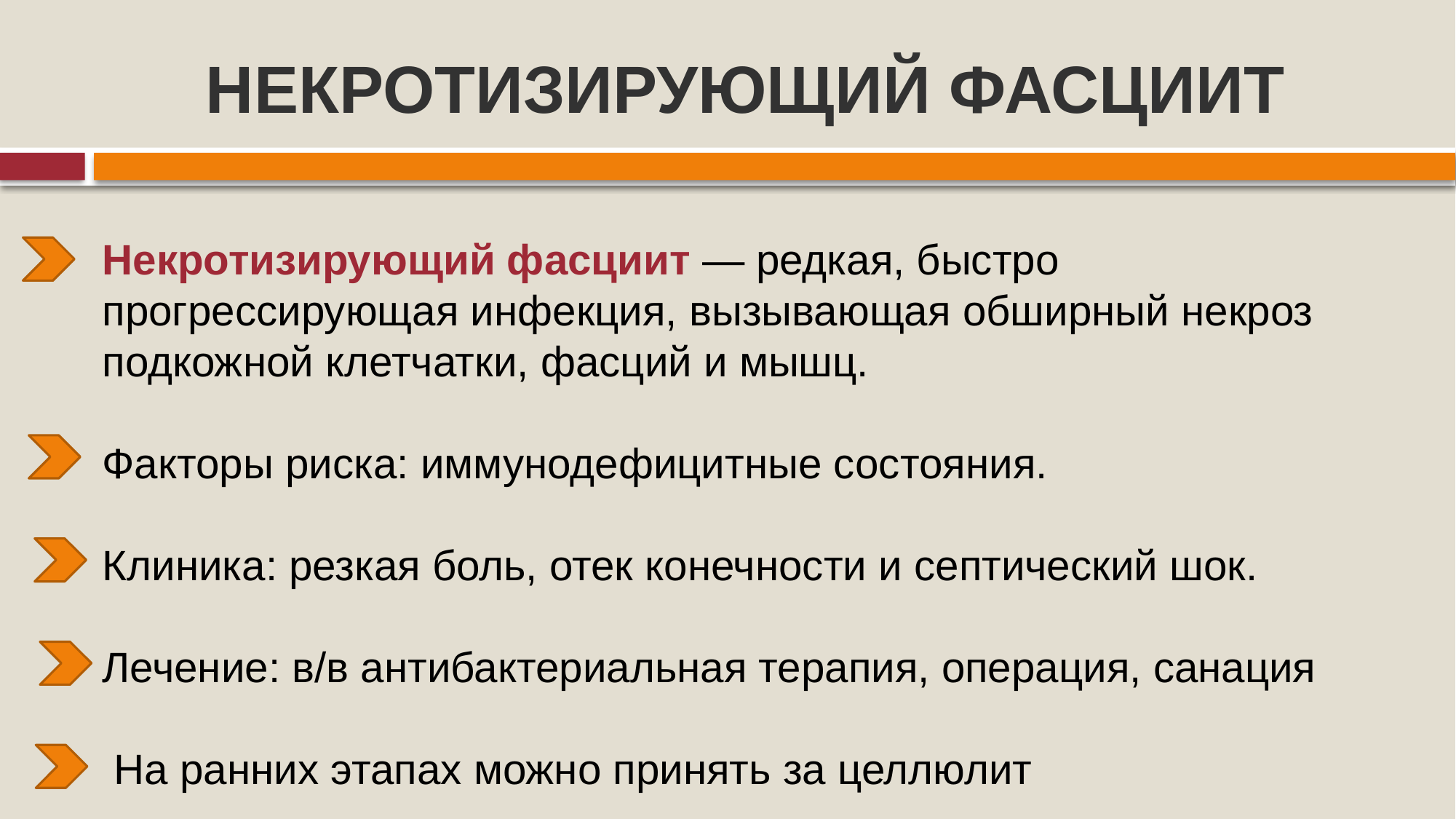

# НЕКРОТИЗИРУЮЩИЙ ФАСЦИИТ

Некротизирующий фасциит — редкая, быстро прогрессирующая инфекция, вызывающая обширный некроз подкожной клетчатки, фасций и мышц.

Факторы риска: иммунодефицитные состояния.

Клиника: резкая боль, отек конечности и септический шок.

Лечение: в/в антибактериальная терапия, операция, санация

 На ранних этапах можно принять за целлюлит